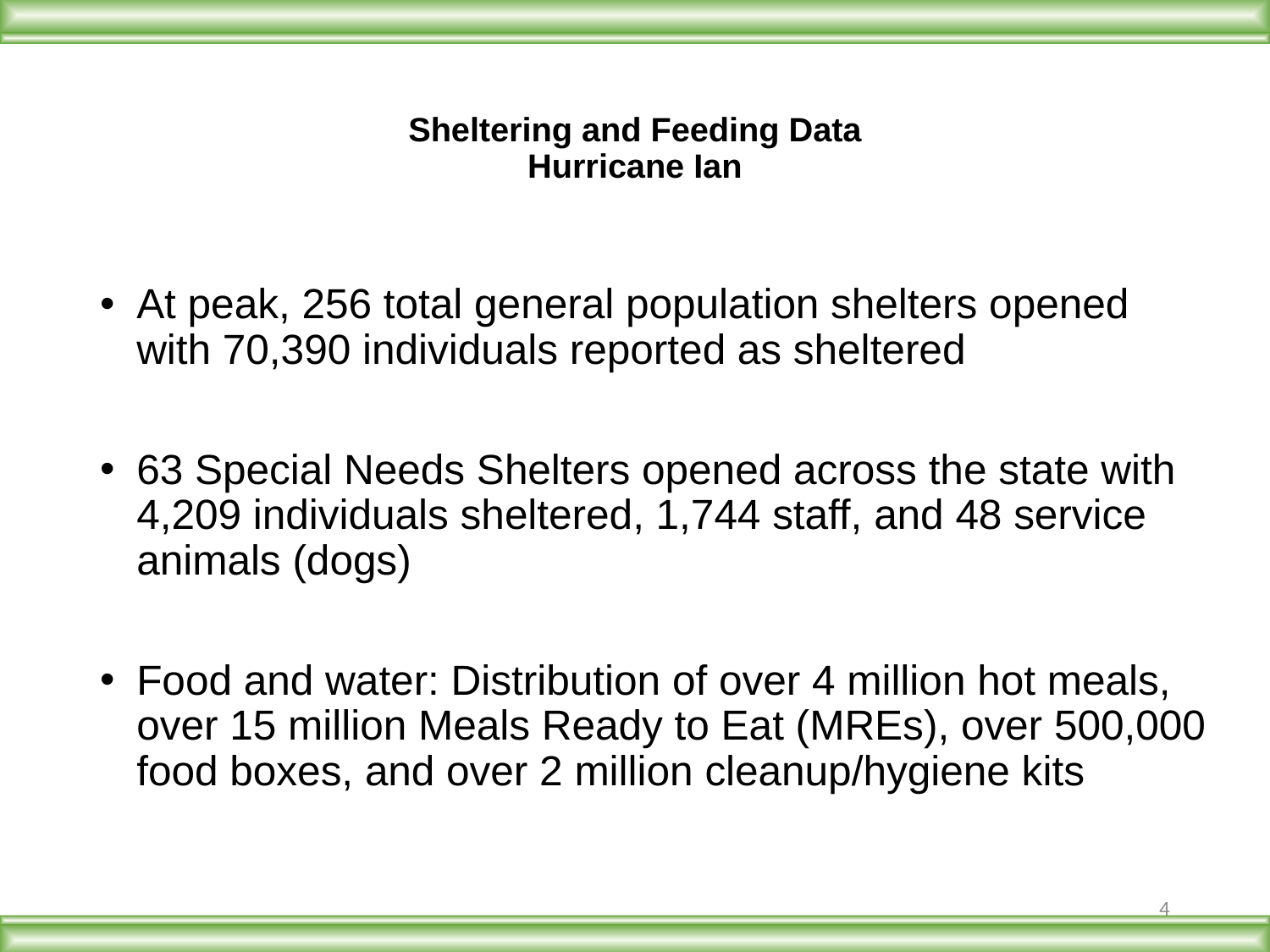

# Sheltering and Feeding Data Hurricane Ian
At peak, 256 total general population shelters opened with 70,390 individuals reported as sheltered

63 Special Needs Shelters opened across the state with 4,209 individuals sheltered, 1,744 staff, and 48 service animals (dogs)

Food and water: Distribution of over 4 million hot meals, over 15 million Meals Ready to Eat (MREs), over 500,000 food boxes, and over 2 million cleanup/hygiene kits

4